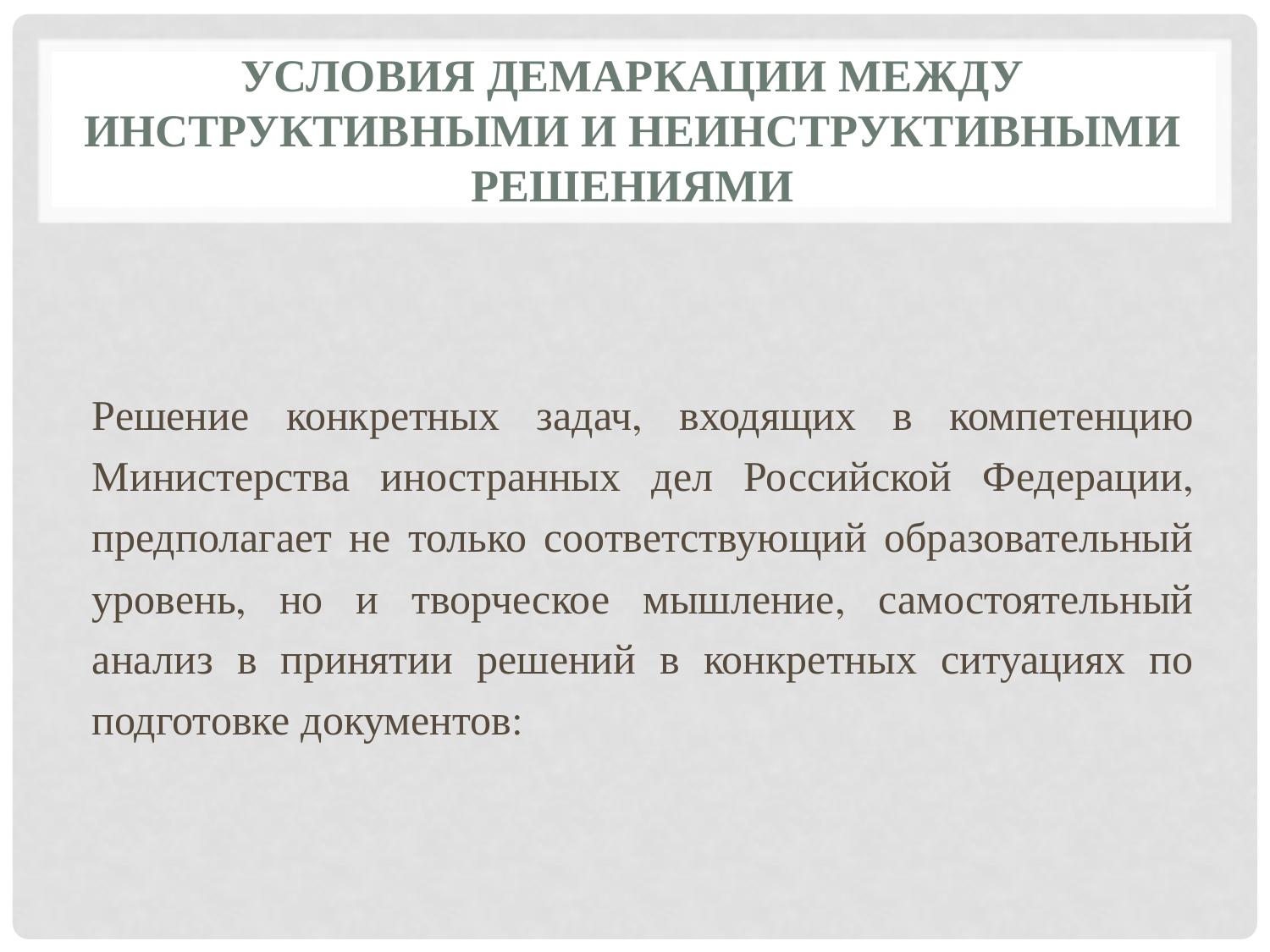

# Условия демаркации между инструктивными и неинструктивными решениями

Решение конкретных задач, входящих в компетенцию Министерства иностранных дел Российской Федерации, предполагает не только соответствующий образовательный уровень, но и творческое мышление, самостоятельный анализ в принятии решений в конкретных ситуациях по подготовке документов: